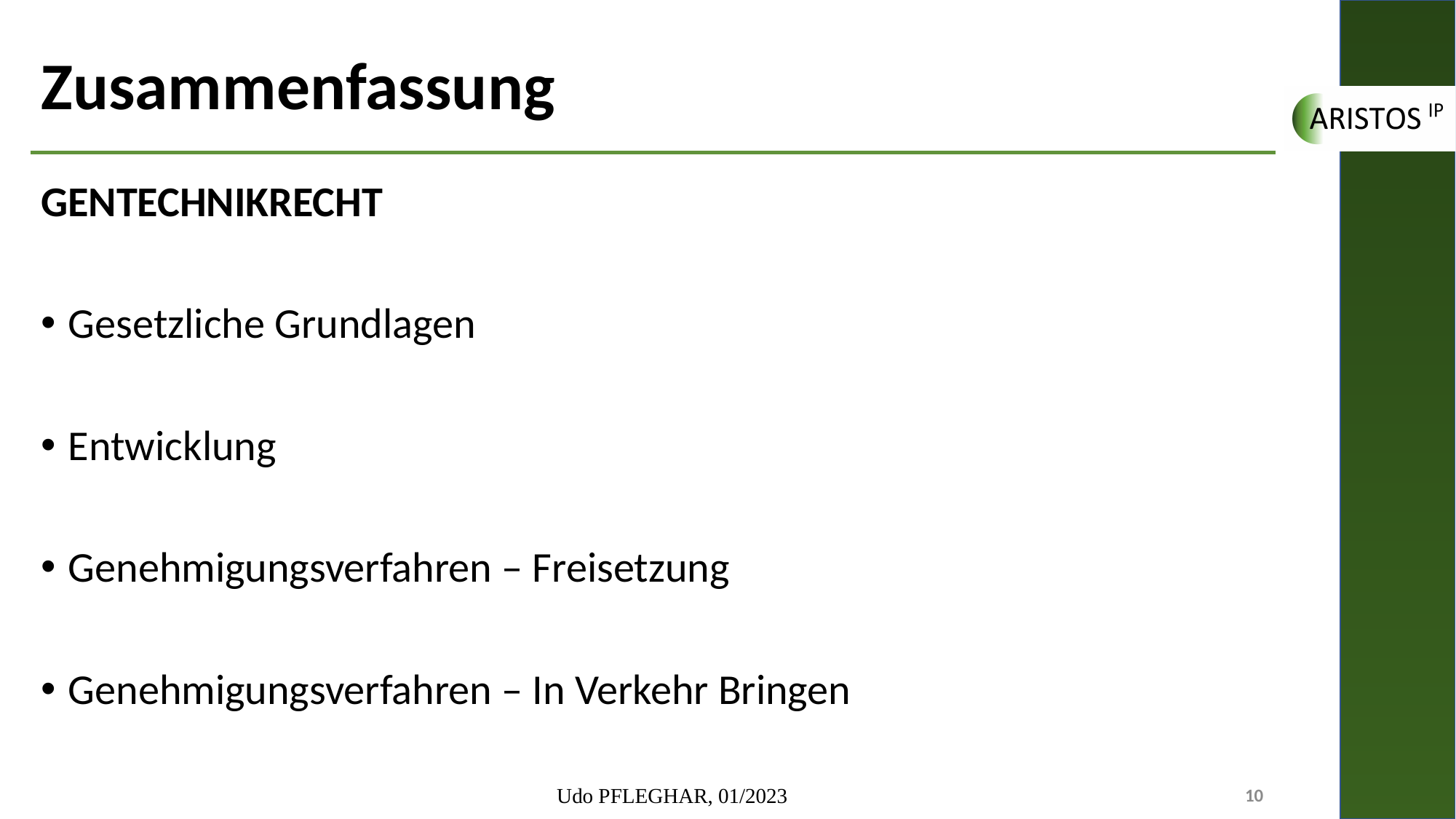

# Zusammenfassung
GENTECHNIKRECHT

Gesetzliche Grundlagen

Entwicklung

Genehmigungsverfahren – Freisetzung

Genehmigungsverfahren – In Verkehr Bringen

Udo PFLEGHAR, 01/2023
10